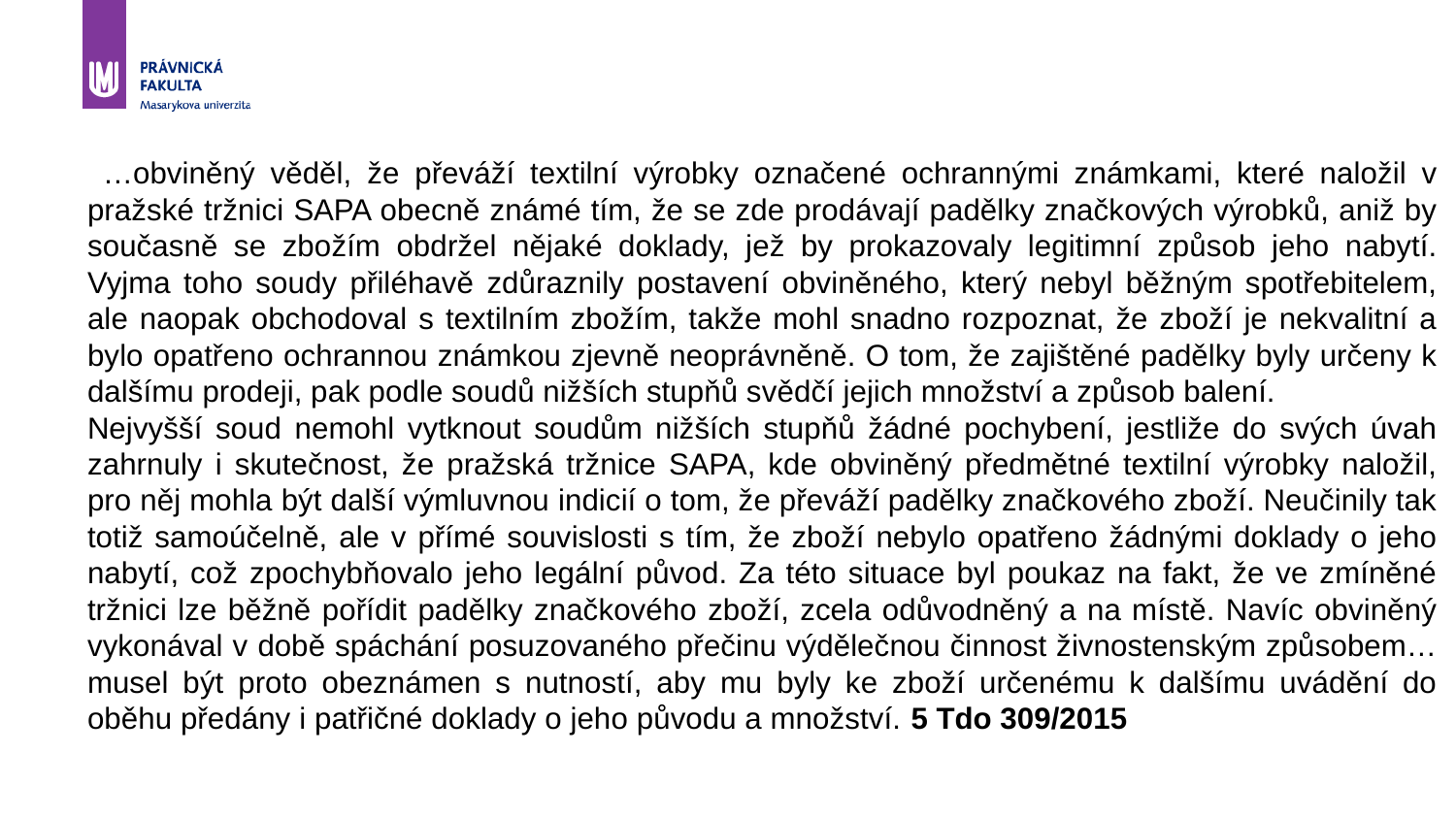

…obviněný věděl, že převáží textilní výrobky označené ochrannými známkami, které naložil v pražské tržnici SAPA obecně známé tím, že se zde prodávají padělky značkových výrobků, aniž by současně se zbožím obdržel nějaké doklady, jež by prokazovaly legitimní způsob jeho nabytí. Vyjma toho soudy přiléhavě zdůraznily postavení obviněného, který nebyl běžným spotřebitelem, ale naopak obchodoval s textilním zbožím, takže mohl snadno rozpoznat, že zboží je nekvalitní a bylo opatřeno ochrannou známkou zjevně neoprávněně. O tom, že zajištěné padělky byly určeny k dalšímu prodeji, pak podle soudů nižších stupňů svědčí jejich množství a způsob balení.
	Nejvyšší soud nemohl vytknout soudům nižších stupňů žádné pochybení, jestliže do svých úvah zahrnuly i skutečnost, že pražská tržnice SAPA, kde obviněný předmětné textilní výrobky naložil, pro něj mohla být další výmluvnou indicií o tom, že převáží padělky značkového zboží. Neučinily tak totiž samoúčelně, ale v přímé souvislosti s tím, že zboží nebylo opatřeno žádnými doklady o jeho nabytí, což zpochybňovalo jeho legální původ. Za této situace byl poukaz na fakt, že ve zmíněné tržnici lze běžně pořídit padělky značkového zboží, zcela odůvodněný a na místě. Navíc obviněný vykonával v době spáchání posuzovaného přečinu výdělečnou činnost živnostenským způsobem…musel být proto obeznámen s nutností, aby mu byly ke zboží určenému k dalšímu uvádění do oběhu předány i patřičné doklady o jeho původu a množství. 5 Tdo 309/2015